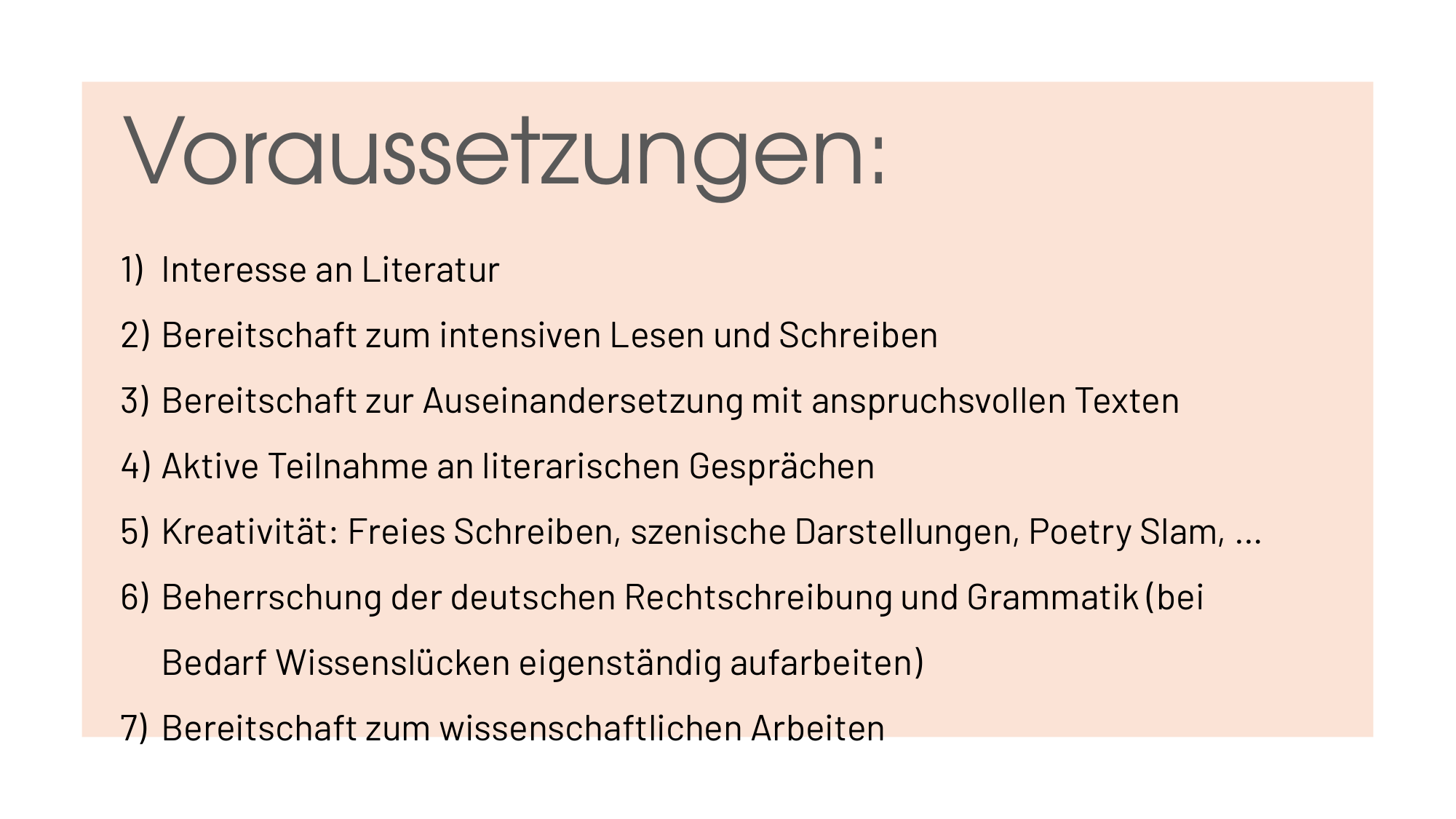

# Voraussetzungen:

Interesse an Literatur
Bereitschaft zum intensiven Lesen und Schreiben
Bereitschaft zur Auseinandersetzung mit anspruchsvollen Texten
Aktive Teilnahme an literarischen Gesprächen
Kreativität: Freies Schreiben, szenische Darstellungen, Poetry Slam, …
Beherrschung der deutschen Rechtschreibung und Grammatik (bei Bedarf Wissenslücken eigenständig aufarbeiten)
Bereitschaft zum wissenschaftlichen Arbeiten